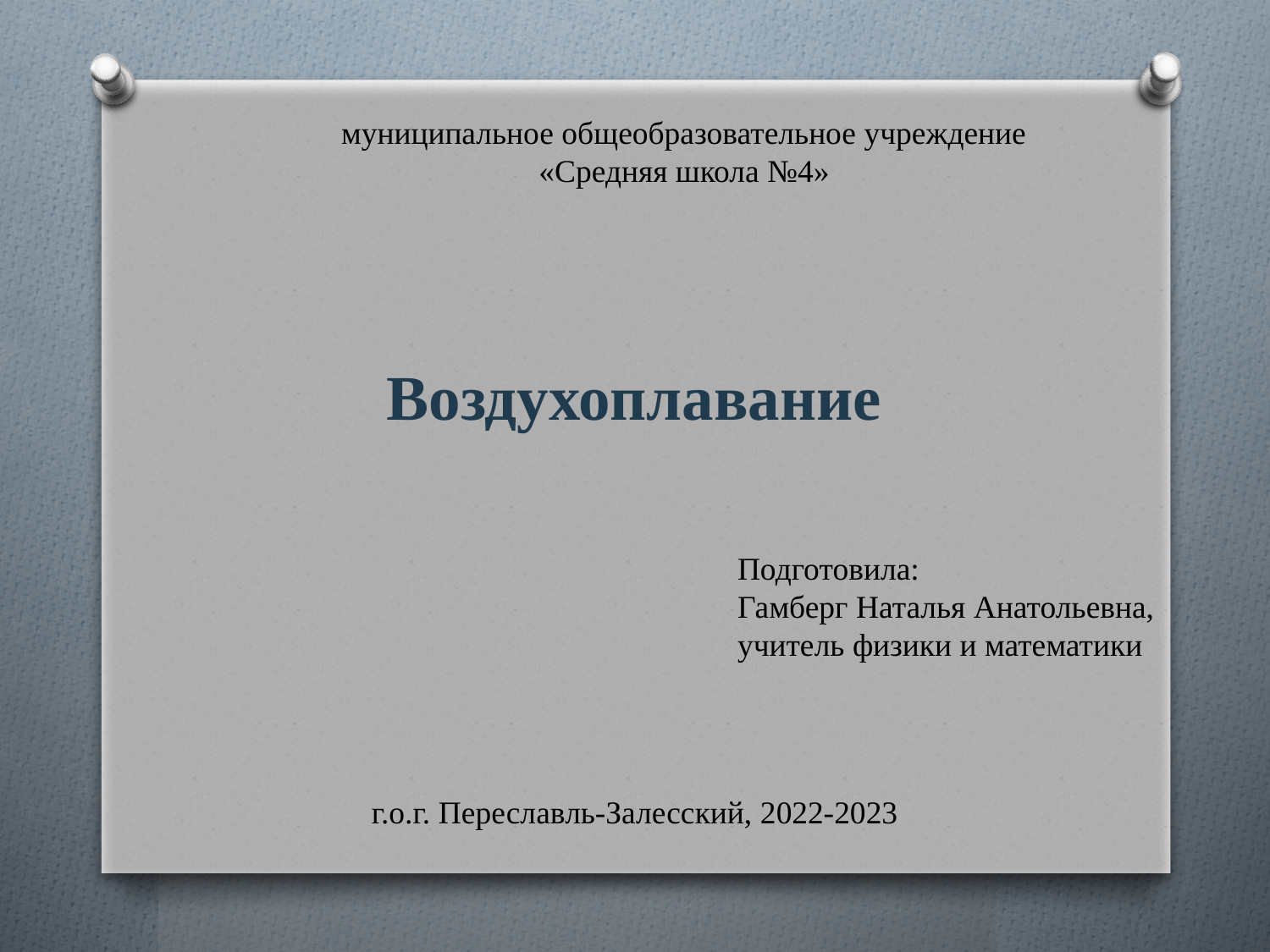

муниципальное общеобразовательное учреждение
«Средняя школа №4»
Воздухоплавание
Подготовила:
Гамберг Наталья Анатольевна,
учитель физики и математики
г.о.г. Переславль-Залесский, 2022-2023